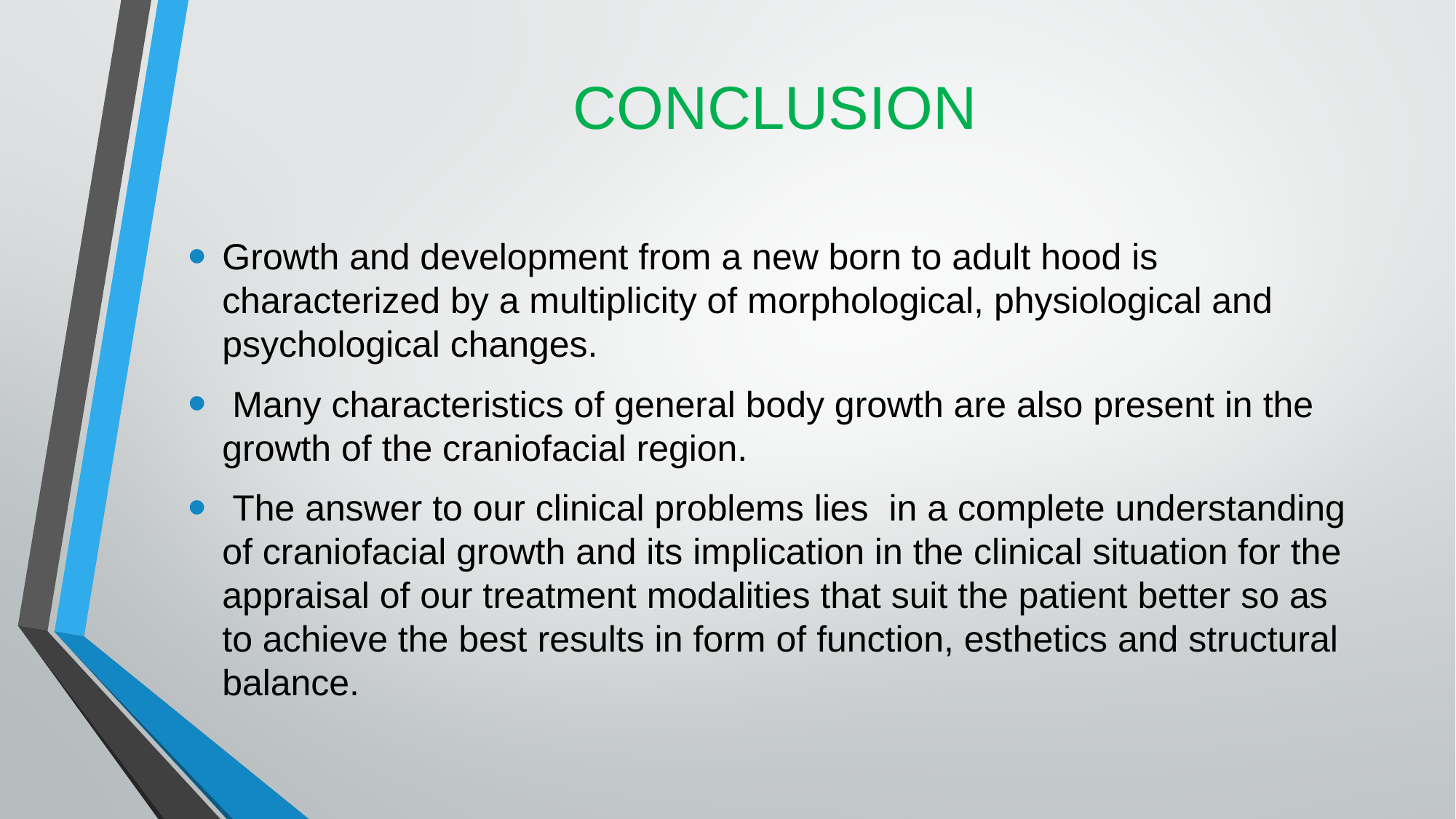

# CONCLUSION
Growth and development from a new born to adult hood is characterized by a multiplicity of morphological, physiological and psychological changes.
 Many characteristics of general body growth are also present in the growth of the craniofacial region.
 The answer to our clinical problems lies  in a complete understanding of craniofacial growth and its implication in the clinical situation for the appraisal of our treatment modalities that suit the patient better so as to achieve the best results in form of function, esthetics and structural balance.